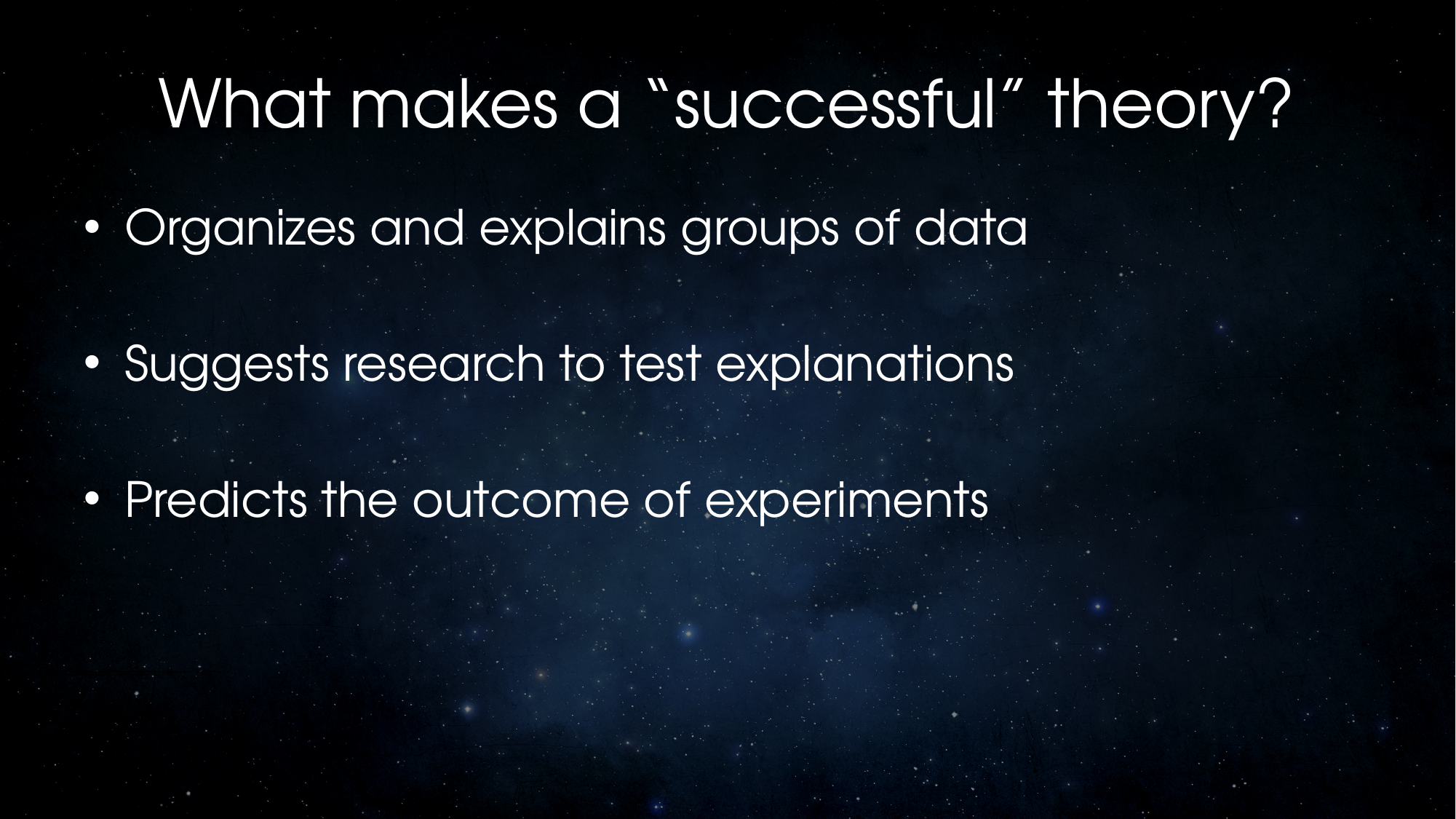

# What makes a “successful” theory?
Organizes and explains groups of data

Suggests research to test explanations

Predicts the outcome of experiments